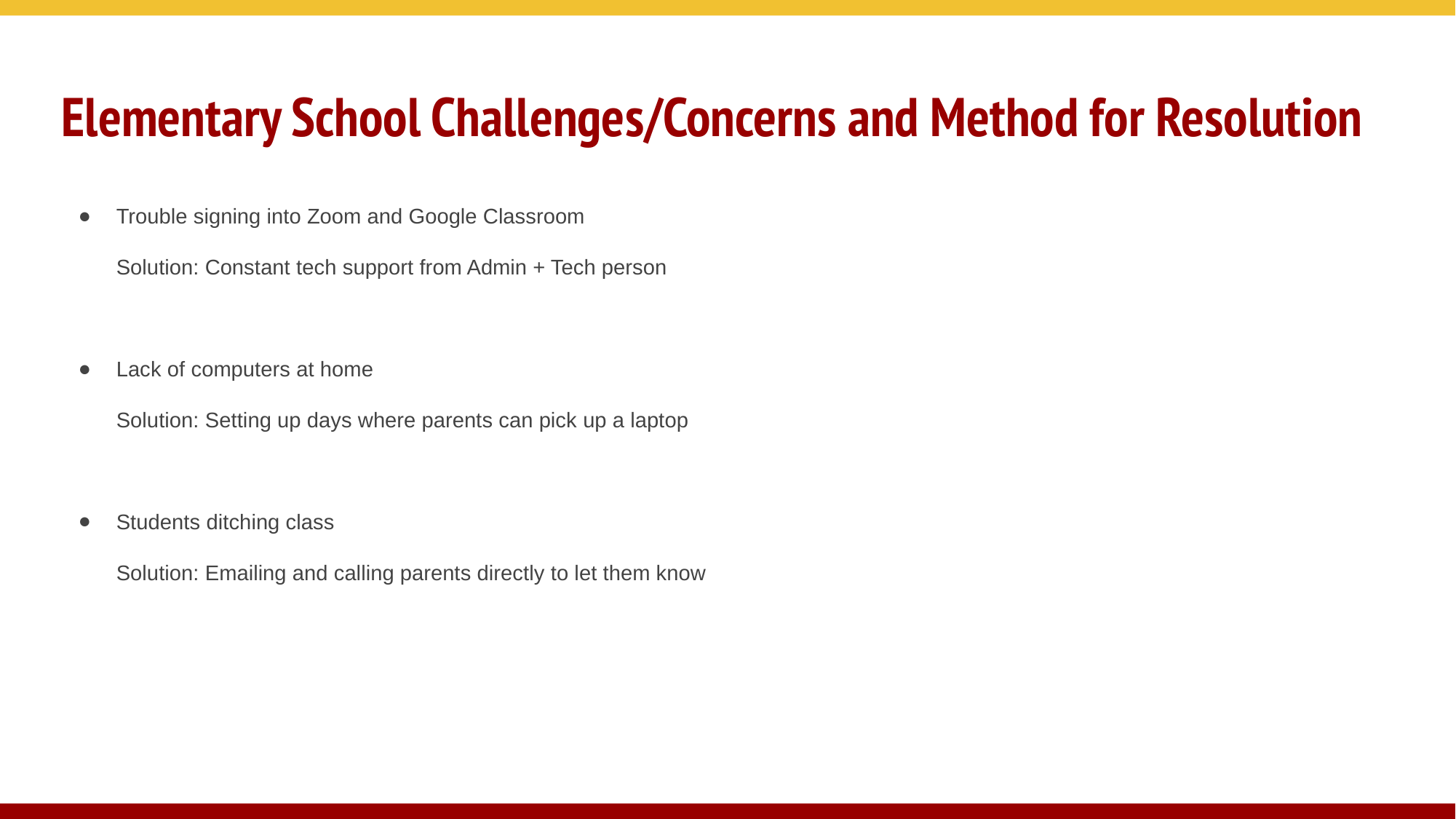

# Elementary School Challenges/Concerns and Method for Resolution

Trouble signing into Zoom and Google Classroom
Solution: Constant tech support from Admin + Tech person

Lack of computers at home
Solution: Setting up days where parents can pick up a laptop

Students ditching class
Solution: Emailing and calling parents directly to let them know